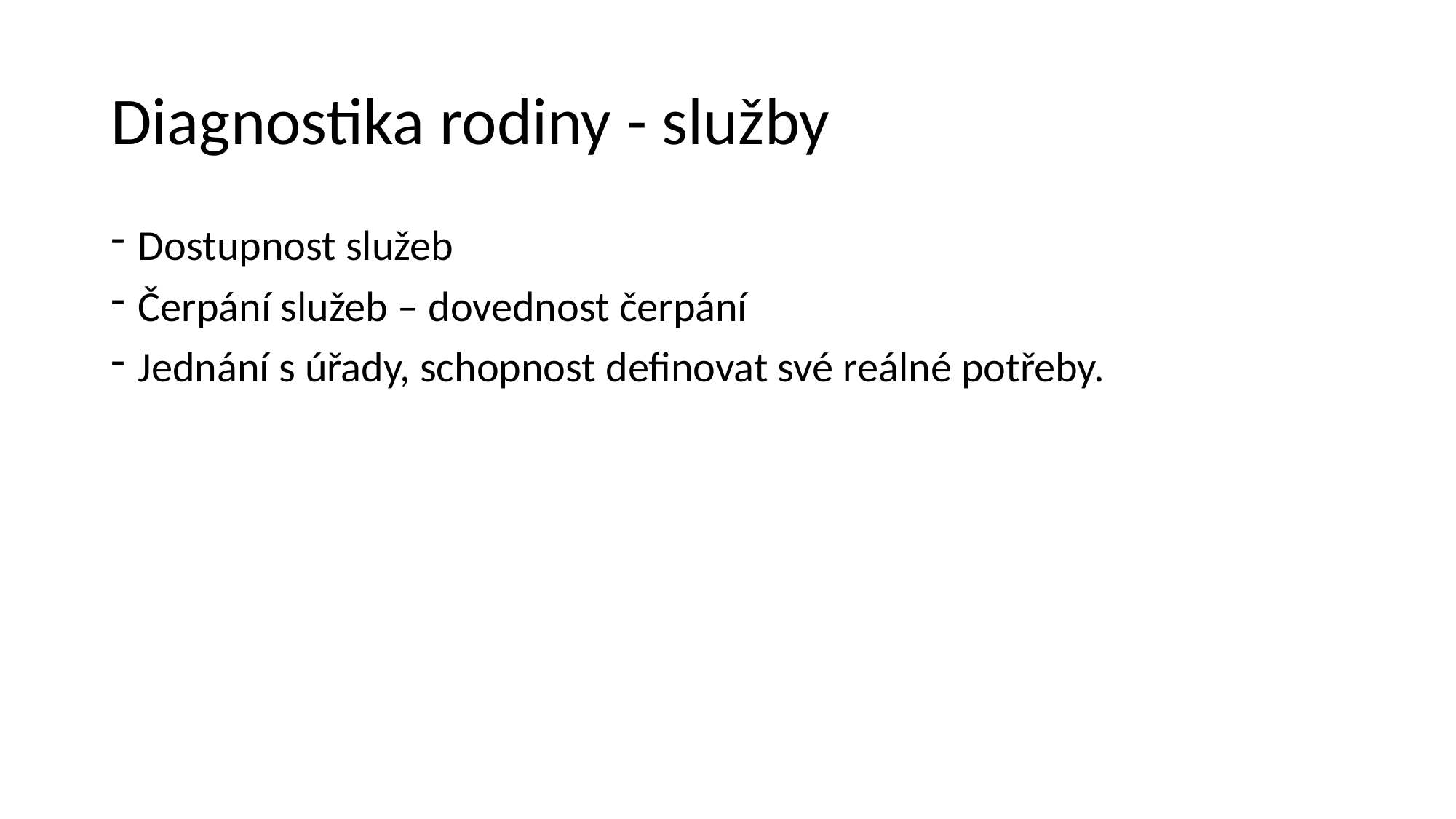

# Diagnostika rodiny - služby
Dostupnost služeb
Čerpání služeb – dovednost čerpání
Jednání s úřady, schopnost definovat své reálné potřeby.